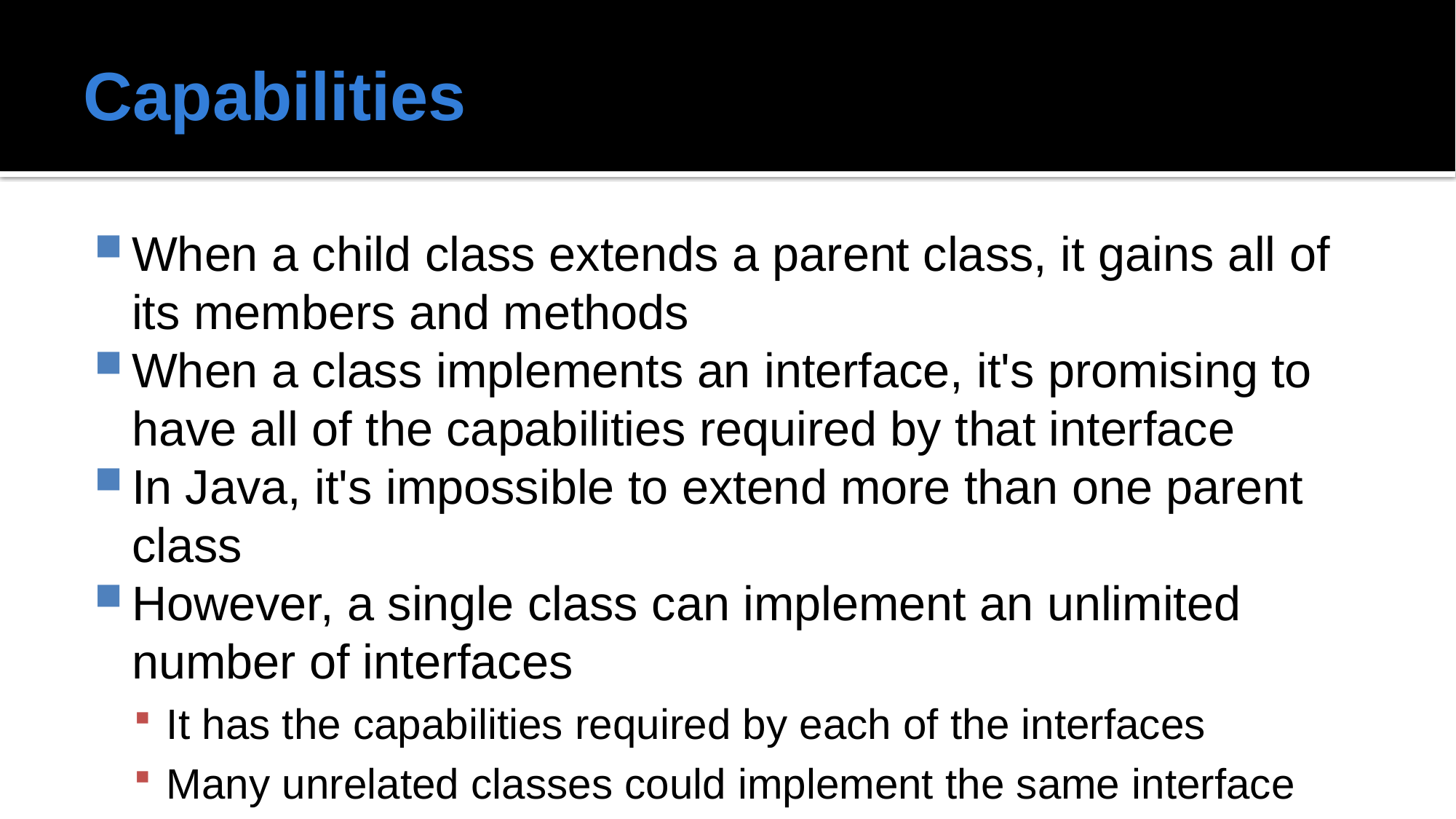

# Capabilities
When a child class extends a parent class, it gains all of its members and methods
When a class implements an interface, it's promising to have all of the capabilities required by that interface
In Java, it's impossible to extend more than one parent class
However, a single class can implement an unlimited number of interfaces
It has the capabilities required by each of the interfaces
Many unrelated classes could implement the same interface